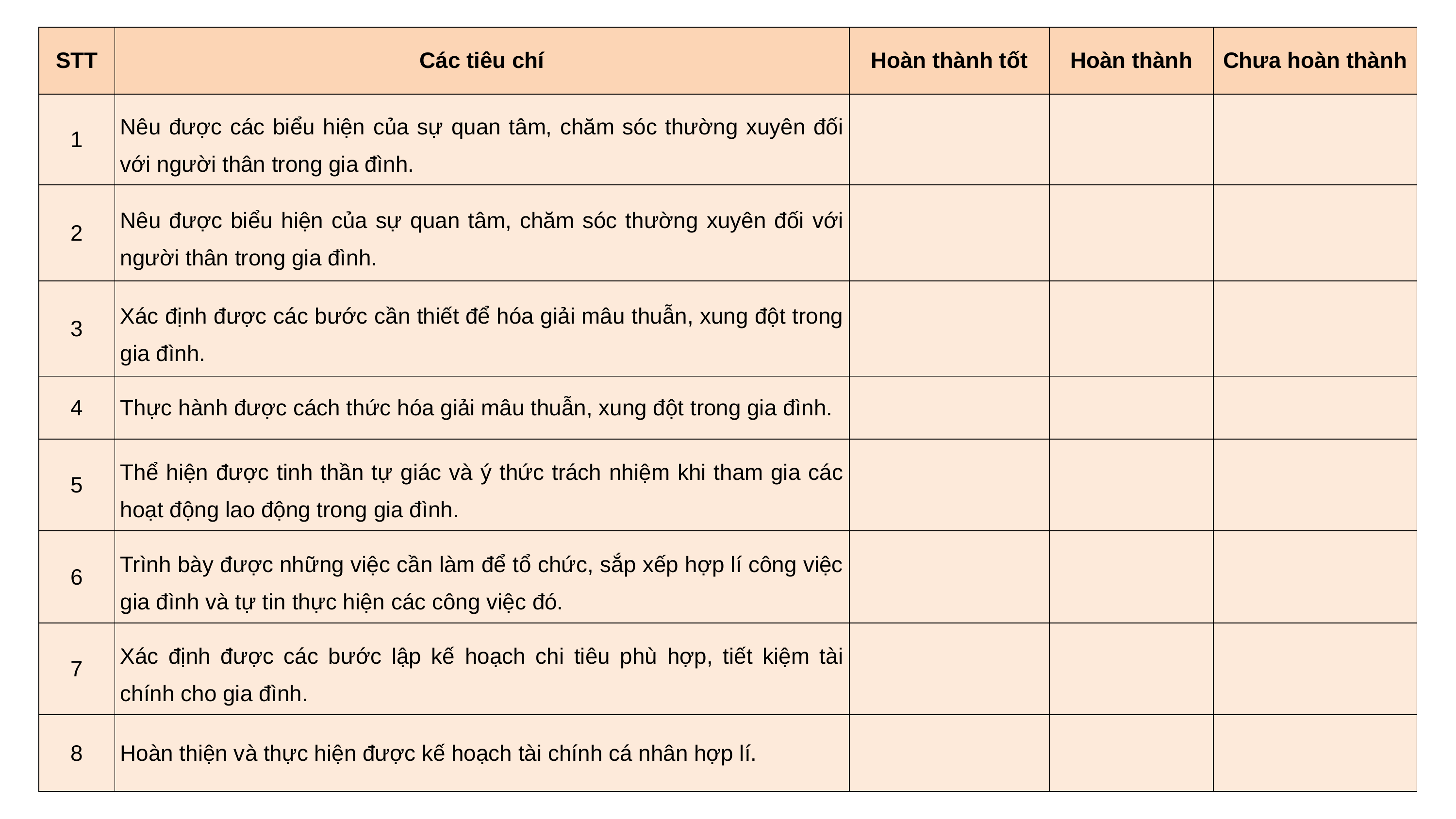

| STT | Các tiêu chí | Hoàn thành tốt | Hoàn thành | Chưa hoàn thành |
| --- | --- | --- | --- | --- |
| 1 | Nêu được các biểu hiện của sự quan tâm, chăm sóc thường xuyên đối với người thân trong gia đình. |  |  |  |
| 2 | Nêu được biểu hiện của sự quan tâm, chăm sóc thường xuyên đối với người thân trong gia đình. |  |  |  |
| 3 | Xác định được các bước cần thiết để hóa giải mâu thuẫn, xung đột trong gia đình. |  |  |  |
| 4 | Thực hành được cách thức hóa giải mâu thuẫn, xung đột trong gia đình. |  |  |  |
| 5 | Thể hiện được tinh thần tự giác và ý thức trách nhiệm khi tham gia các hoạt động lao động trong gia đình. |  |  |  |
| 6 | Trình bày được những việc cần làm để tổ chức, sắp xếp hợp lí công việc gia đình và tự tin thực hiện các công việc đó. |  |  |  |
| 7 | Xác định được các bước lập kế hoạch chi tiêu phù hợp, tiết kiệm tài chính cho gia đình. |  |  |  |
| 8 | Hoàn thiện và thực hiện được kế hoạch tài chính cá nhân hợp lí. |  |  |  |